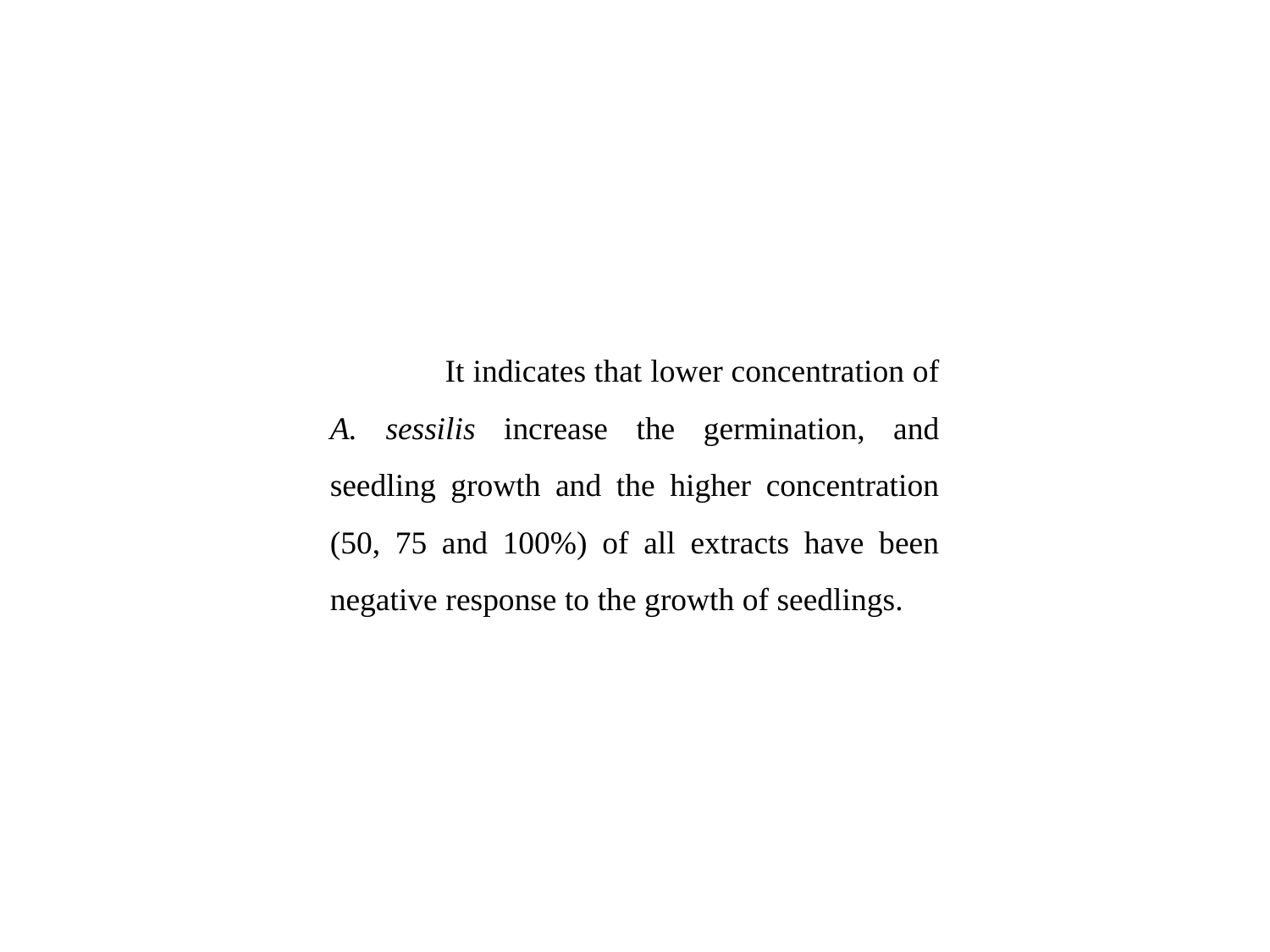

It indicates that lower concentration of A. sessilis increase the germination, and seedling growth and the higher concentration (50, 75 and 100%) of all extracts have been negative response to the growth of seedlings.